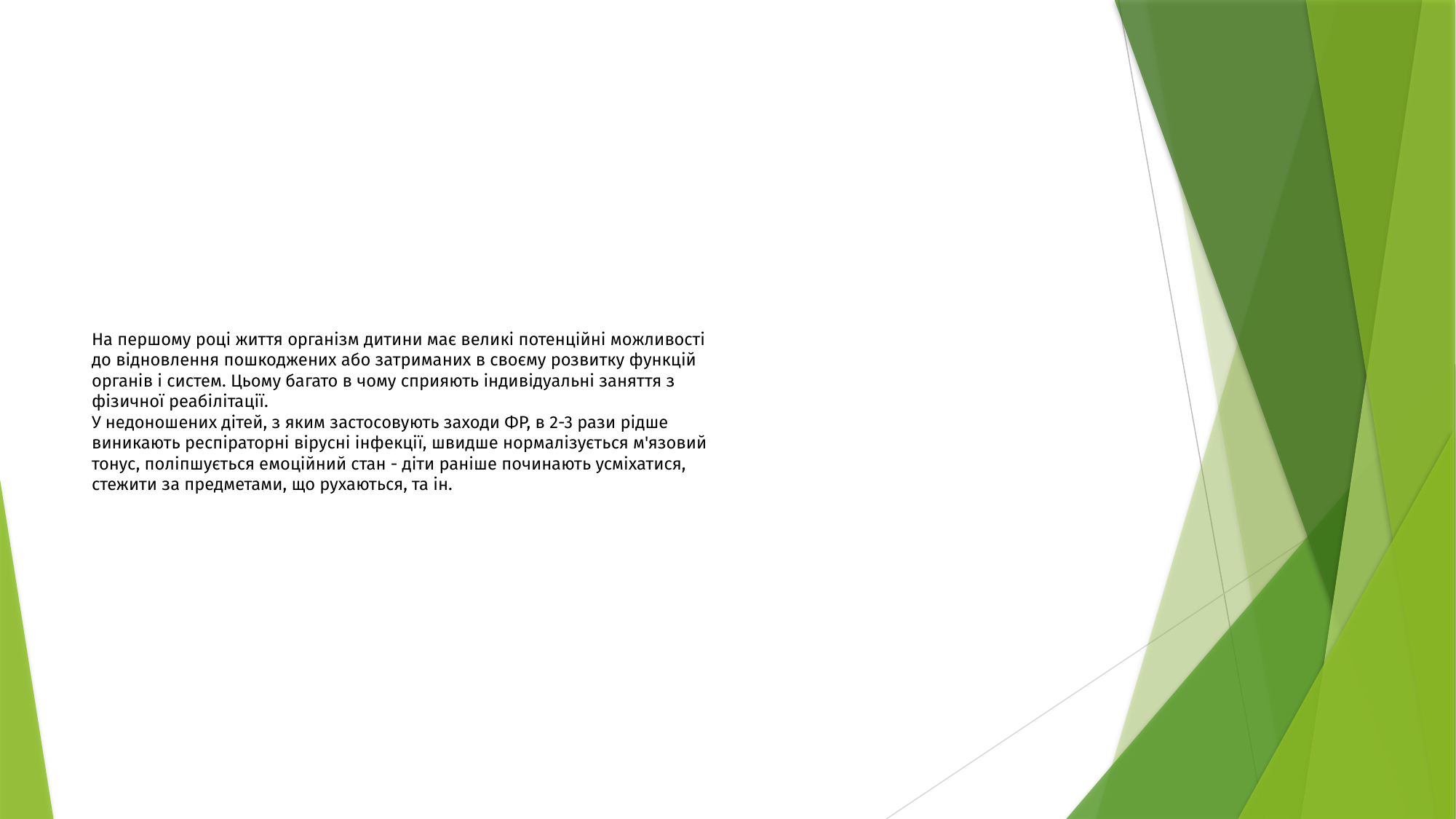

# На першому році життя організм дитини має великі потенційні можливості до відновлення пошкоджених або затриманих в своєму розвитку функцій органів і систем. Цьому багато в чому сприяють індивідуальні заняття з фізичної реабілітації. У недоношених дітей, з яким застосовують заходи ФР, в 2-3 рази рідше виникають респіраторні вірусні інфекції, швидше нормалізується м'язовий тонус, поліпшується емоційний стан - діти раніше починають усміхатися, стежити за предметами, що рухаються, та ін.